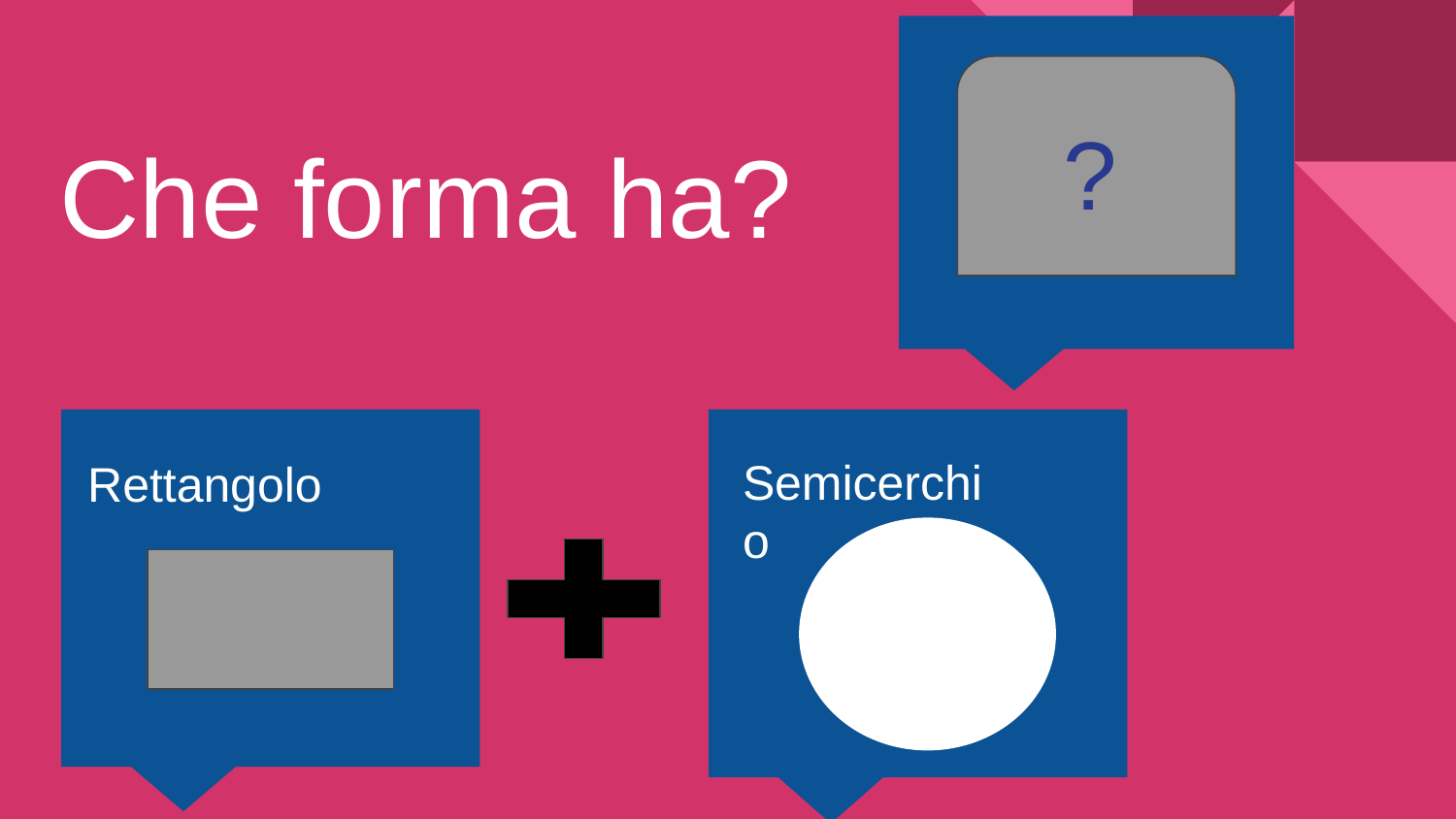

?
# Che forma ha?

Semicerchio

Rettangolo
Rettangolo